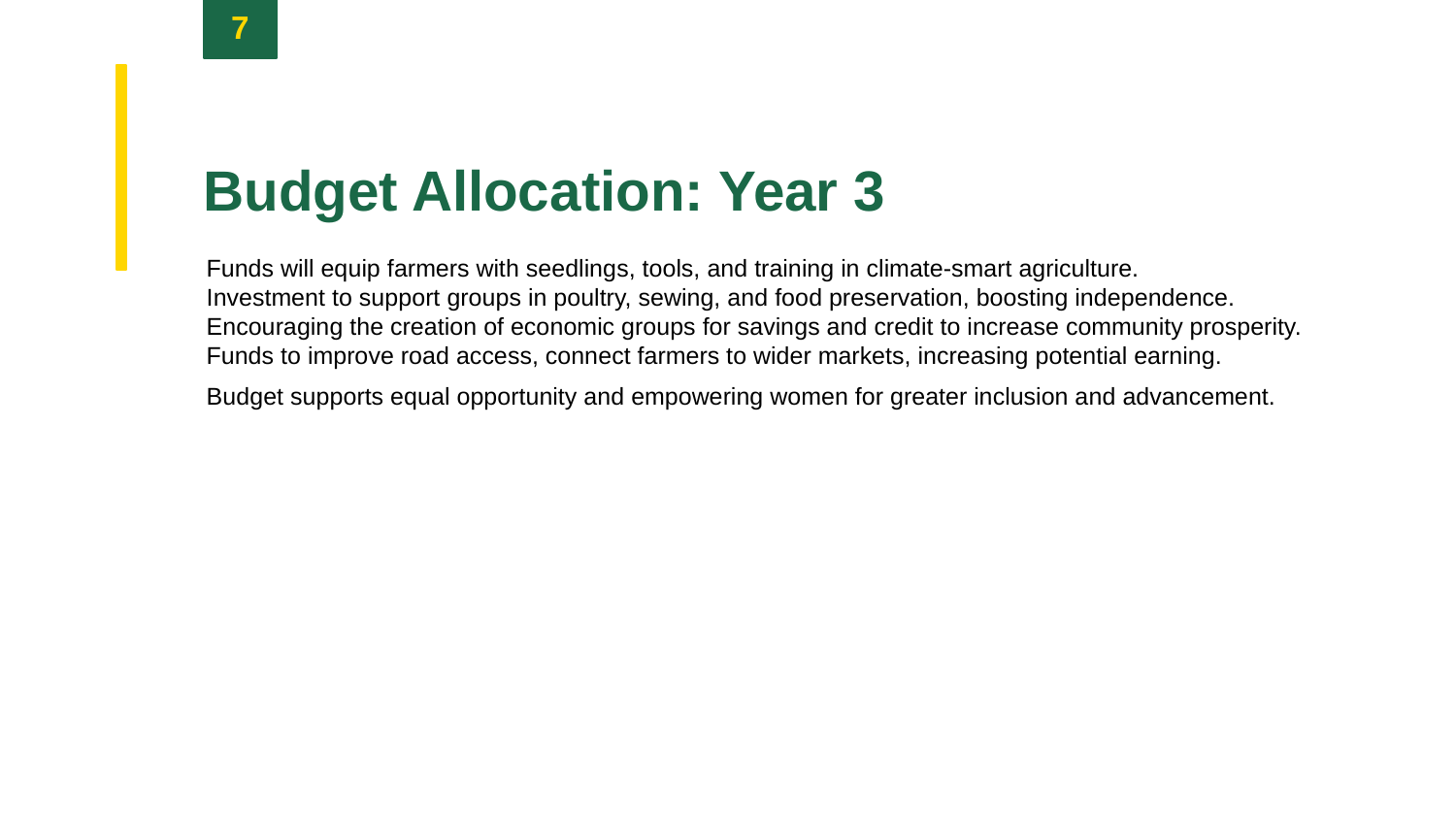

7

Budget Allocation: Year 3
Funds will equip farmers with seedlings, tools, and training in climate-smart agriculture.
Investment to support groups in poultry, sewing, and food preservation, boosting independence.
Encouraging the creation of economic groups for savings and credit to increase community prosperity.
Funds to improve road access, connect farmers to wider markets, increasing potential earning.
Budget supports equal opportunity and empowering women for greater inclusion and advancement.